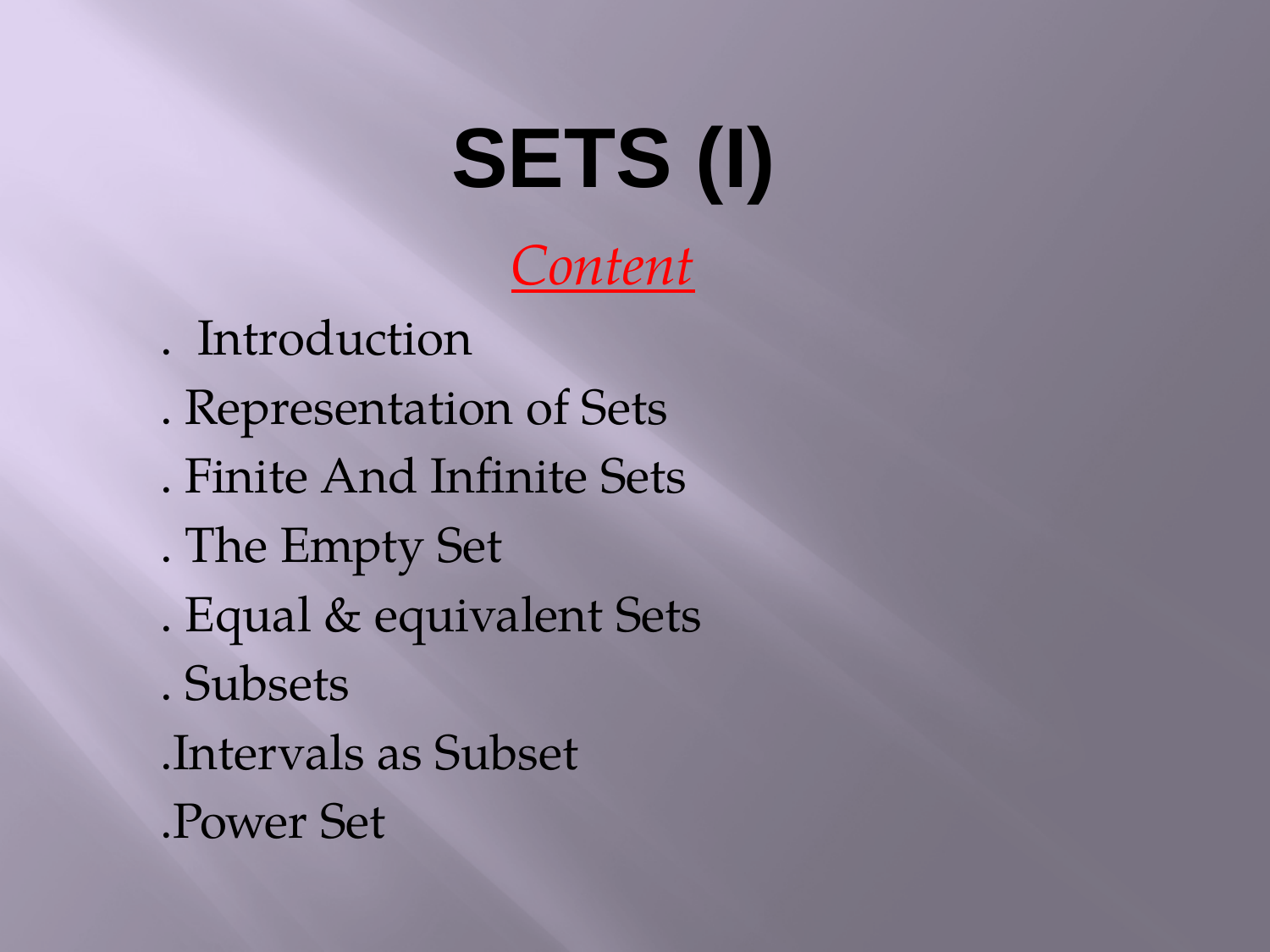

# SETS (I)
Content
.  Introduction
. Representation of Sets
. Finite And Infinite Sets
. The Empty Set
. Equal & equivalent Sets
. Subsets
.Intervals as Subset
.Power Set